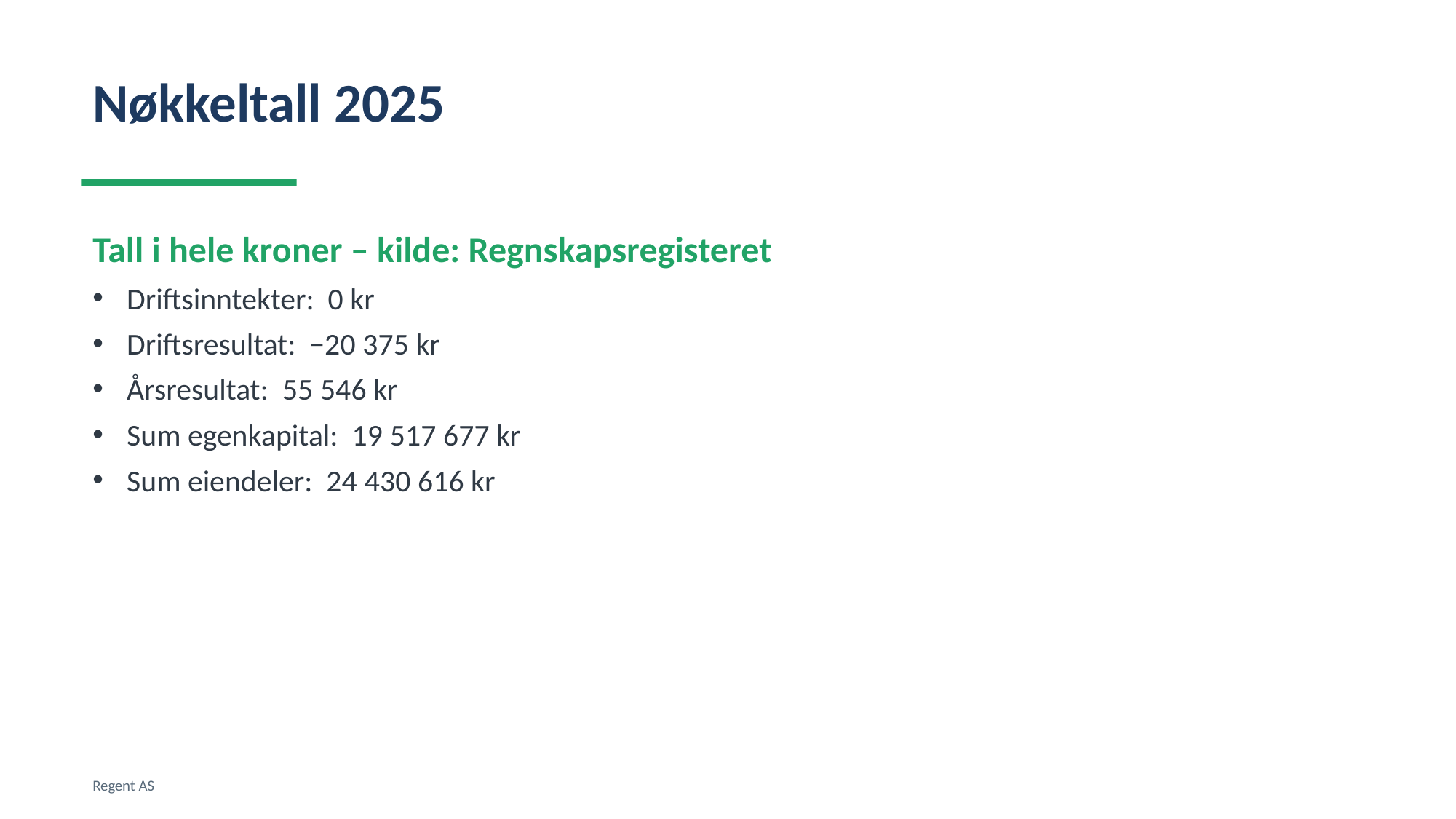

Nøkkeltall 2025

Tall i hele kroner – kilde: Regnskapsregisteret
Driftsinntekter:  0 kr
Driftsresultat:  −20 375 kr
Årsresultat:  55 546 kr
Sum egenkapital:  19 517 677 kr
Sum eiendeler:  24 430 616 kr
Regent AS